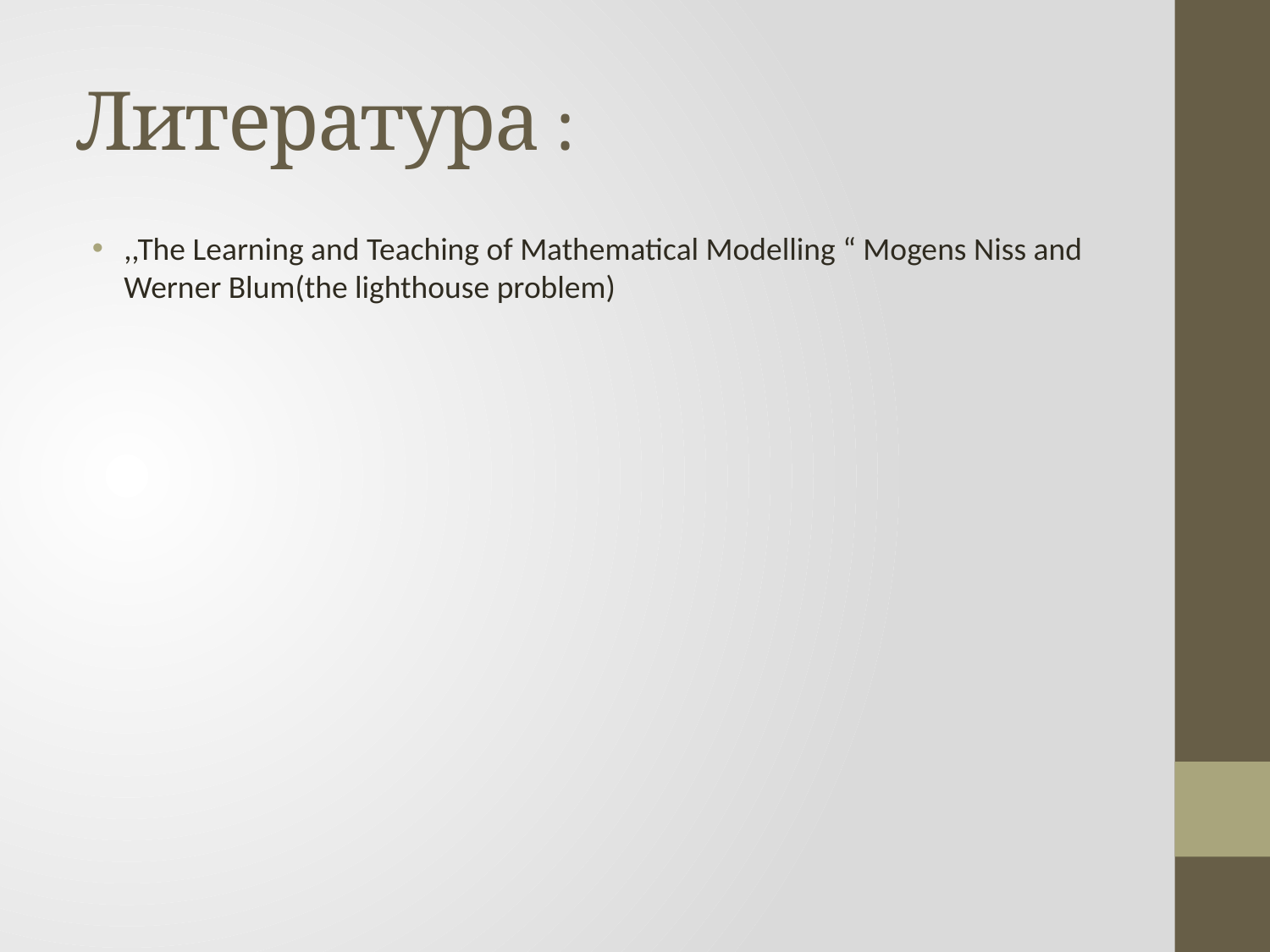

# Литература :
,,The Learning and Teaching of Mathematical Modelling “ Mogens Niss and Werner Blum(the lighthouse problem)